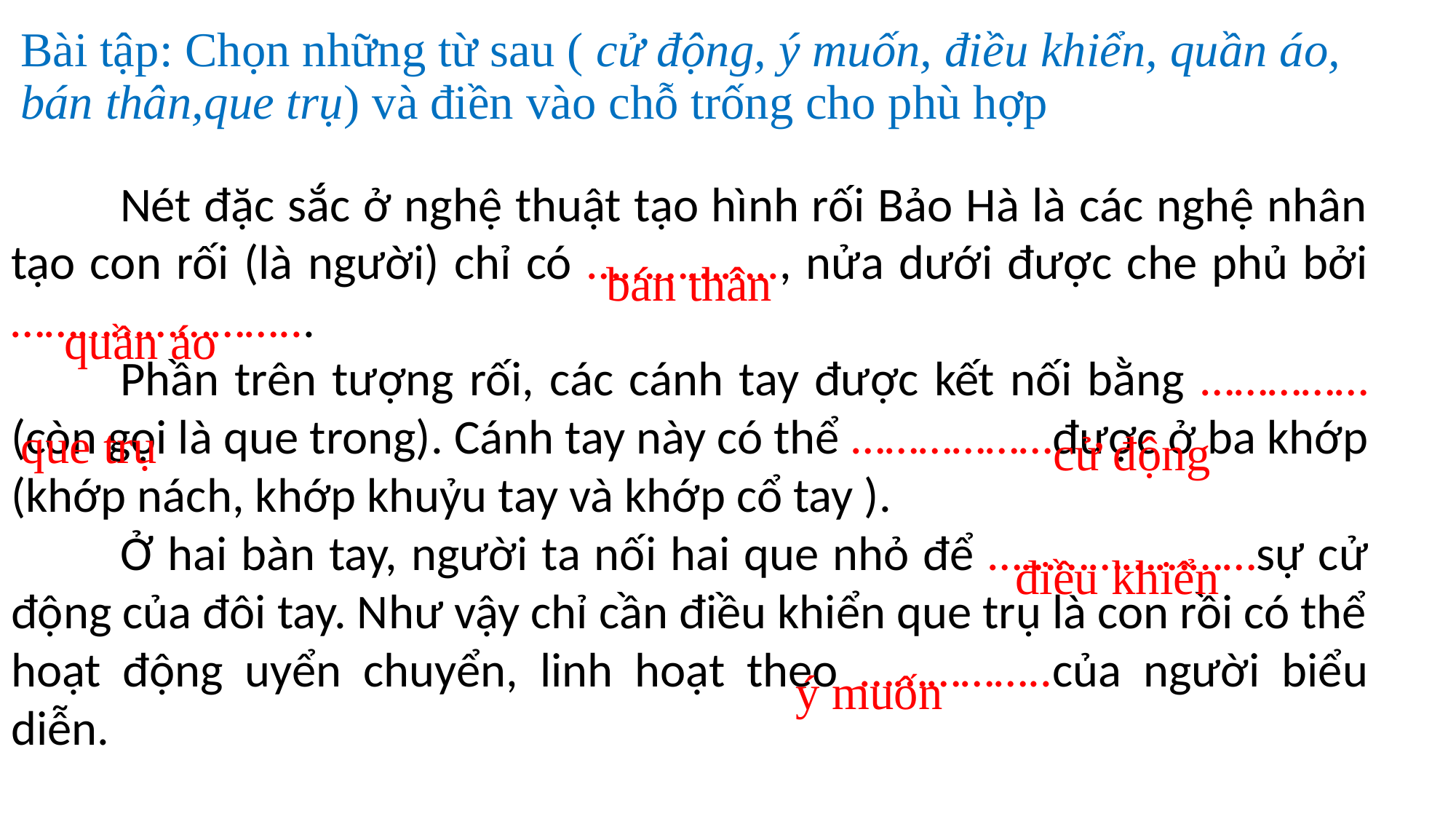

Bài tập: Chọn những từ sau ( cử động, ý muốn, điều khiển, quần áo, bán thân,que trụ) và điền vào chỗ trống cho phù hợp
	Nét đặc sắc ở nghệ thuật tạo hình rối Bảo Hà là các nghệ nhân tạo con rối (là người) chỉ có …………….., nửa dưới được che phủ bởi ……………………...
	Phần trên tượng rối, các cánh tay được kết nối bằng ……………(còn gọi là que trong). Cánh tay này có thể ………………được ở ba khớp (khớp nách, khớp khuỷu tay và khớp cổ tay ).
	Ở hai bàn tay, người ta nối hai que nhỏ để ……………………sự cử động của đôi tay. Như vậy chỉ cần điều khiển que trụ là con rồi có thể hoạt động uyển chuyển, linh hoạt theo ……………..của người biểu diễn.
bán thân
quần áo
que trụ
cử động
điều khiển
ý muốn